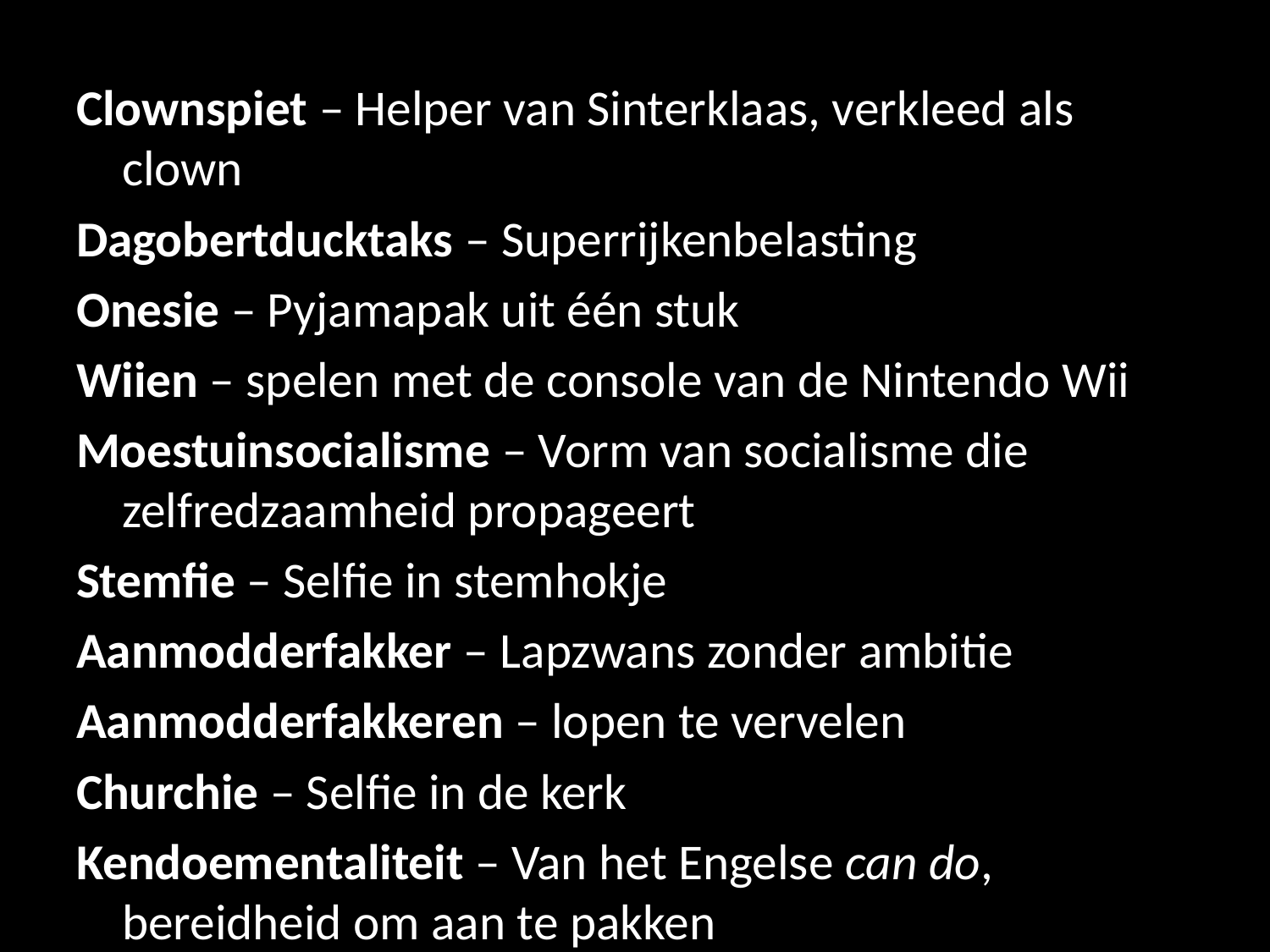

Clownspiet – Helper van Sinterklaas, verkleed als clown
Dagobertducktaks – Superrijkenbelasting
Onesie – Pyjamapak uit één stuk
Wiien – spelen met de console van de Nintendo Wii
Moestuinsocialisme – Vorm van socialisme die zelfredzaamheid propageert
Stemfie – Selfie in stemhokje
Aanmodderfakker – Lapzwans zonder ambitie
Aanmodderfakkeren – lopen te vervelen
Churchie – Selfie in de kerk
Kendoementaliteit – Van het Engelse can do, bereidheid om aan te pakken